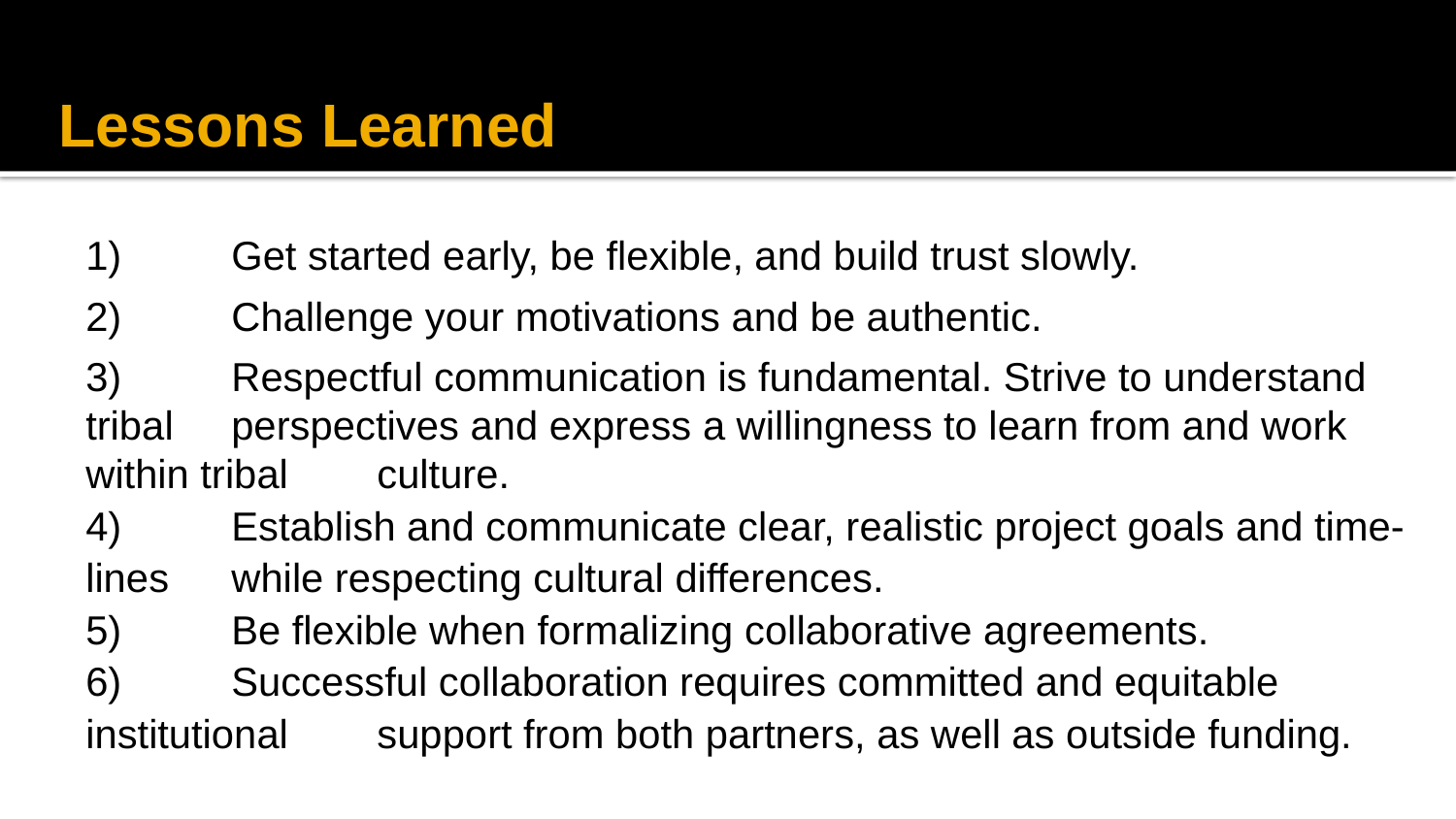

# Lessons Learned

1) 	Get started early, be flexible, and build trust slowly.
2) 	Challenge your motivations and be authentic.
3)	Respectful communication is fundamental. Strive to understand tribal 	perspectives and express a willingness to learn from and work within tribal 	culture.
4) 	Establish and communicate clear, realistic project goals and time-lines 	while respecting cultural differences.
5) 	Be flexible when formalizing collaborative agreements.
6) 	Successful collaboration requires committed and equitable institutional 	support from both partners, as well as outside funding.